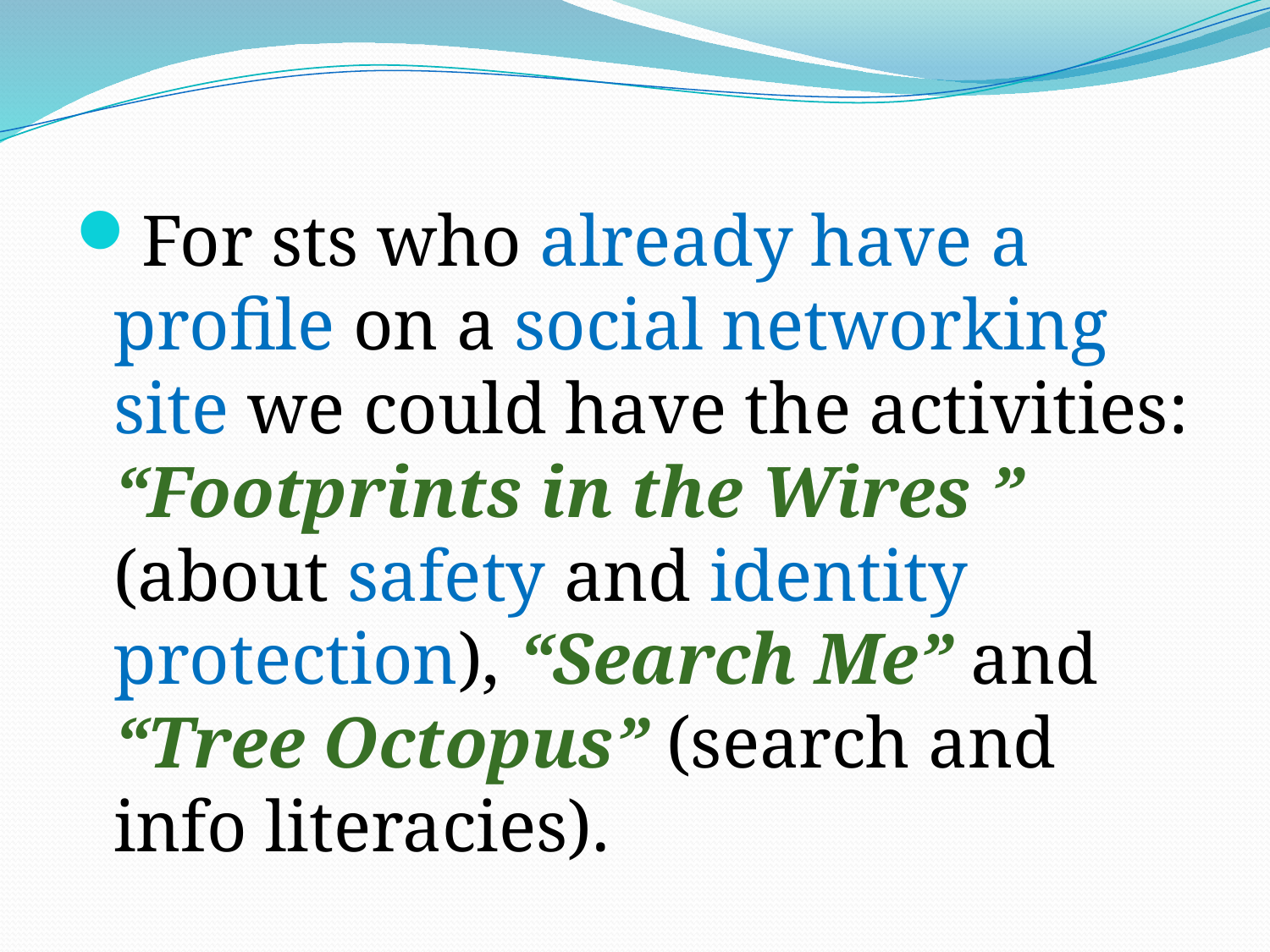

#
For sts who already have a profile on a social networking site we could have the activities: “Footprints in the Wires ” (about safety and identity protection), “Search Me” and “Tree Octopus” (search and info literacies).